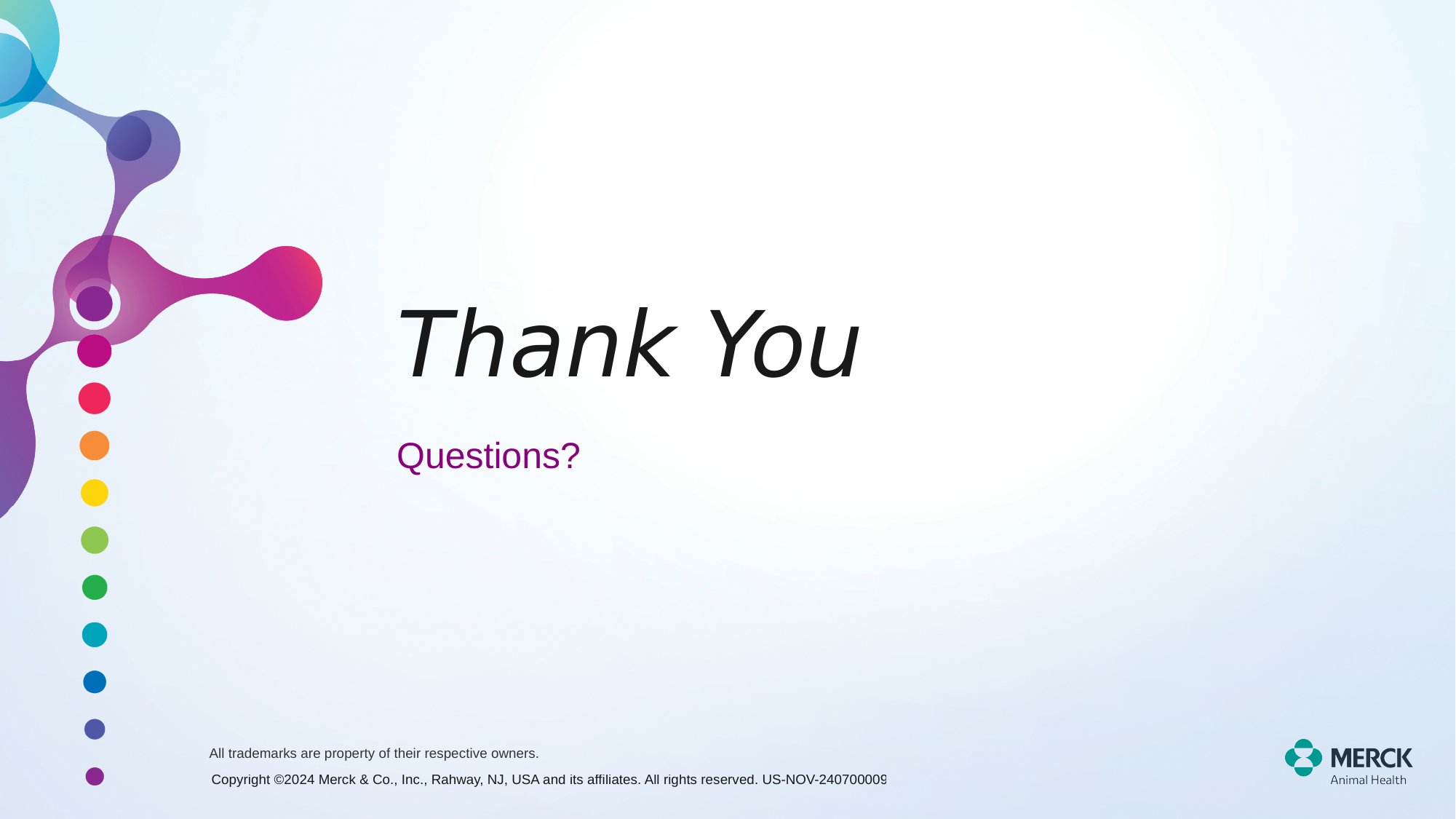

# Thank You
Questions?
All trademarks are property of their respective owners.